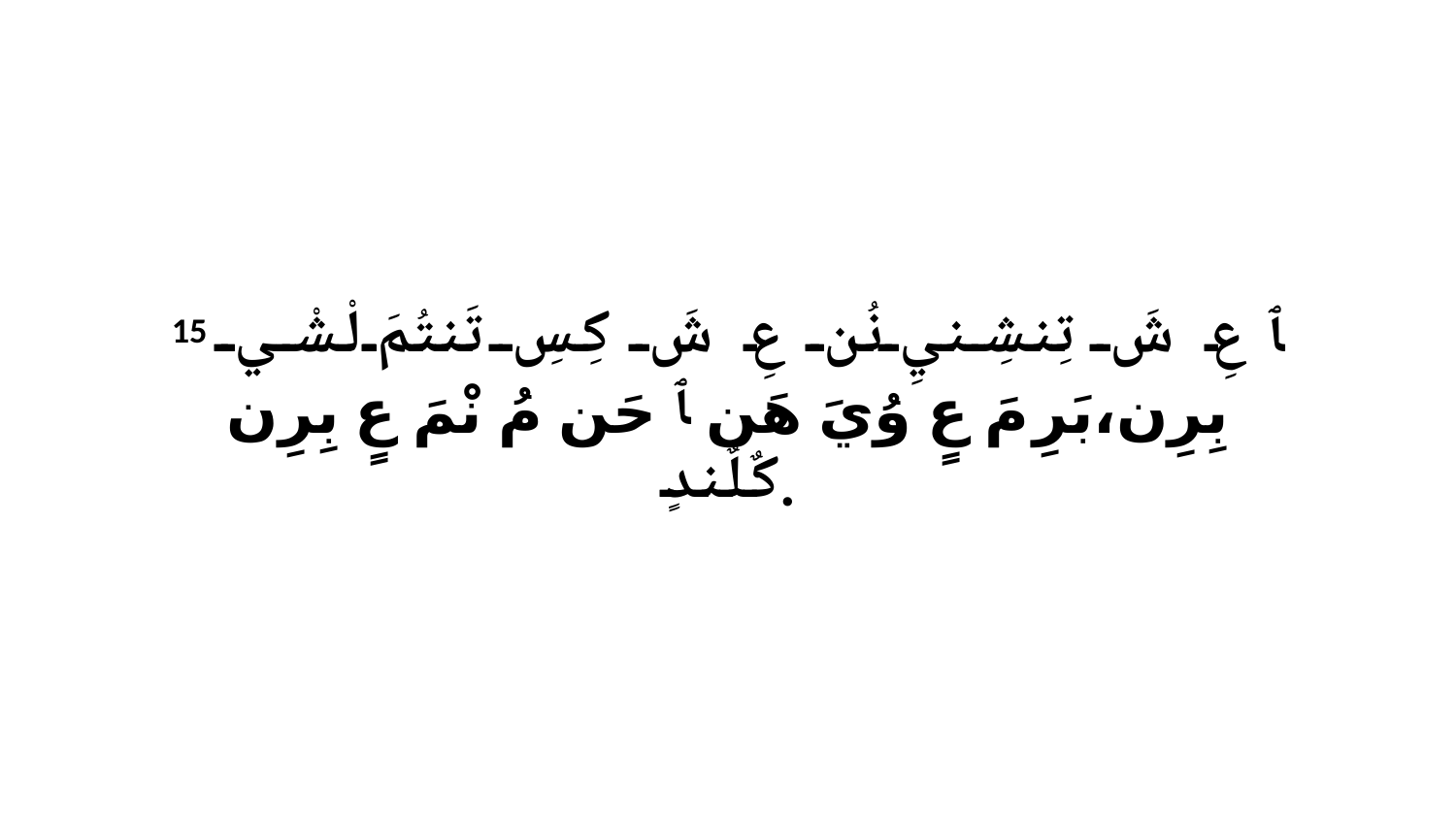

15 ﭑ عِ شَ تِنشِنيِ نُن عِ شَ كِسِ تَنتُمَ لْشْي بِرِن،بَرِ مَ عٍ وُيَ هَن ﭑ حَن مُ نْمَ عٍ بِرِن كٌلٌندٍ.